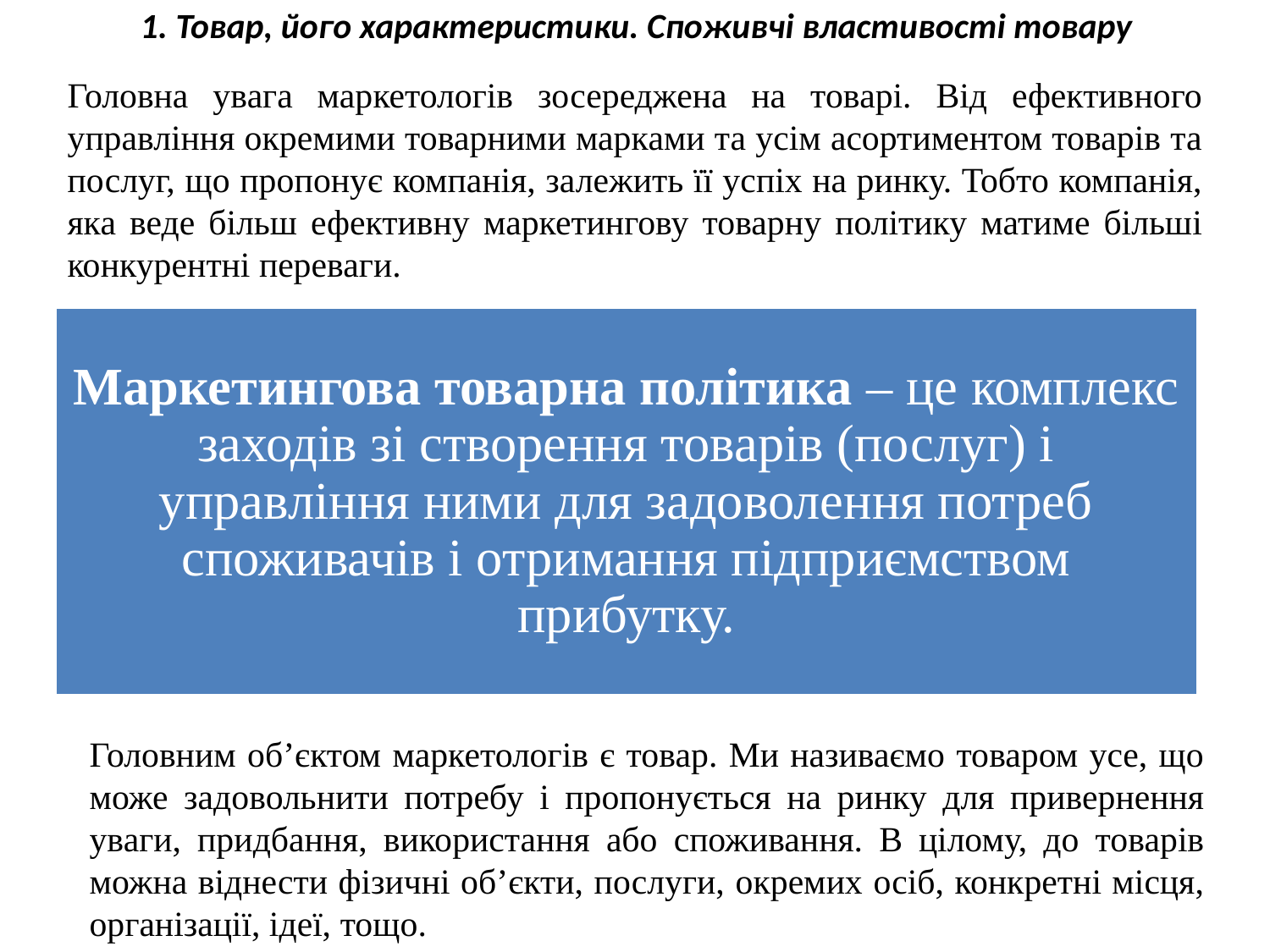

# 1. Товар, його характеристики. Споживчі властивості товару
Головна увага маркетологів зосереджена на товарі. Від ефективного управління окремими товарними марками та усім асортиментом товарів та послуг, що пропонує компанія, залежить її успіх на ринку. Тобто компанія, яка веде більш ефективну маркетингову товарну політику матиме більші конкурентні переваги.
Маркетингова товарна політика – це комплекс заходів зі створення товарів (послуг) і управління ними для задоволення потреб споживачів і отримання підприємством прибутку.
Головним об’єктом маркетологів є товар. Ми називаємо товаром усе, що може задовольнити потребу і пропонується на ринку для привернення уваги, придбання, використання або споживання. В цілому, до товарів можна віднести фізичні об’єкти, послуги, окремих осіб, конкретні місця, організації, ідеї, тощо.